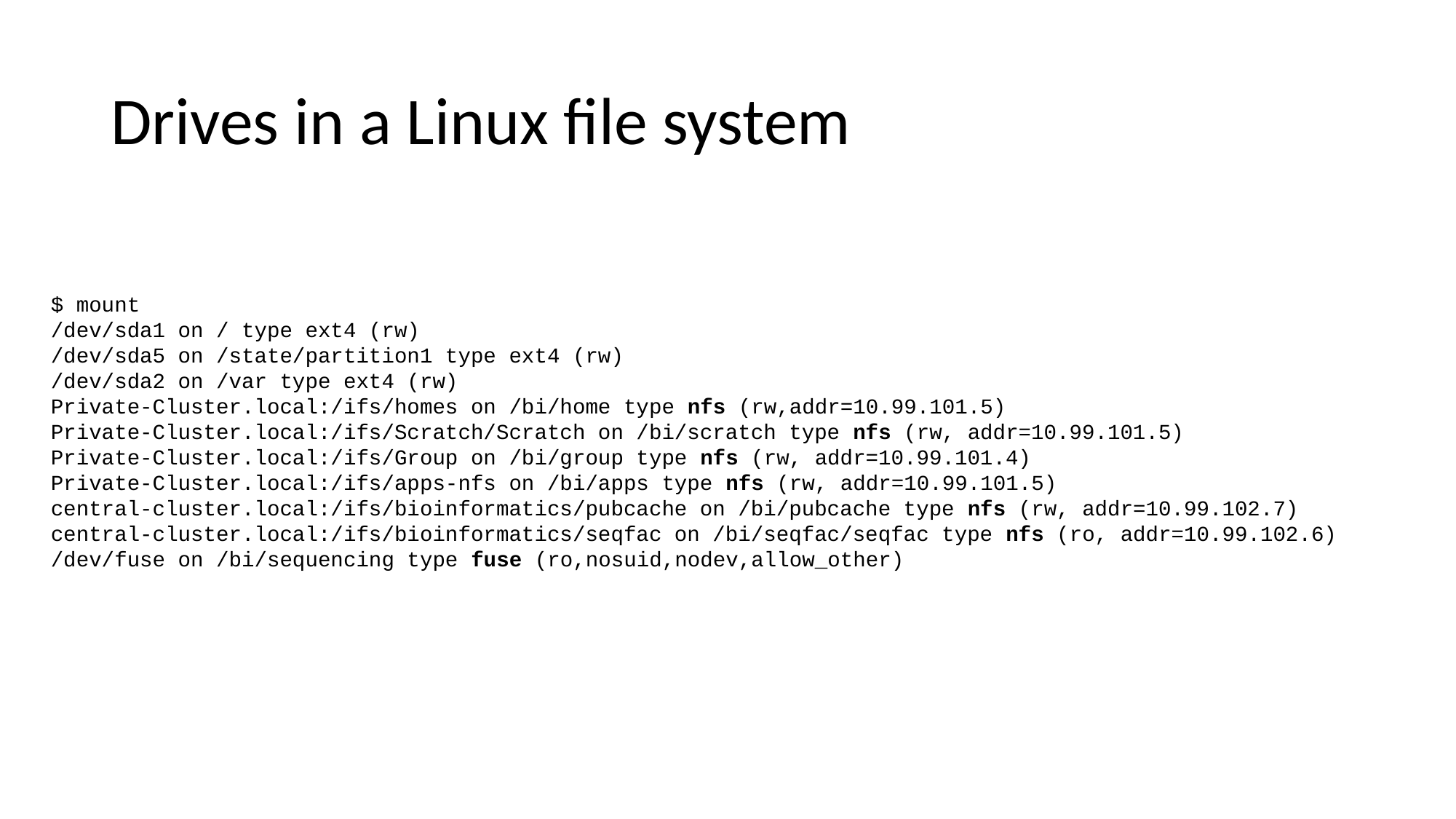

# Drives in a Linux file system
$ mount
/dev/sda1 on / type ext4 (rw)
/dev/sda5 on /state/partition1 type ext4 (rw)
/dev/sda2 on /var type ext4 (rw)
Private-Cluster.local:/ifs/homes on /bi/home type nfs (rw,addr=10.99.101.5)
Private-Cluster.local:/ifs/Scratch/Scratch on /bi/scratch type nfs (rw, addr=10.99.101.5)
Private-Cluster.local:/ifs/Group on /bi/group type nfs (rw, addr=10.99.101.4)
Private-Cluster.local:/ifs/apps-nfs on /bi/apps type nfs (rw, addr=10.99.101.5)
central-cluster.local:/ifs/bioinformatics/pubcache on /bi/pubcache type nfs (rw, addr=10.99.102.7)
central-cluster.local:/ifs/bioinformatics/seqfac on /bi/seqfac/seqfac type nfs (ro, addr=10.99.102.6)
/dev/fuse on /bi/sequencing type fuse (ro,nosuid,nodev,allow_other)